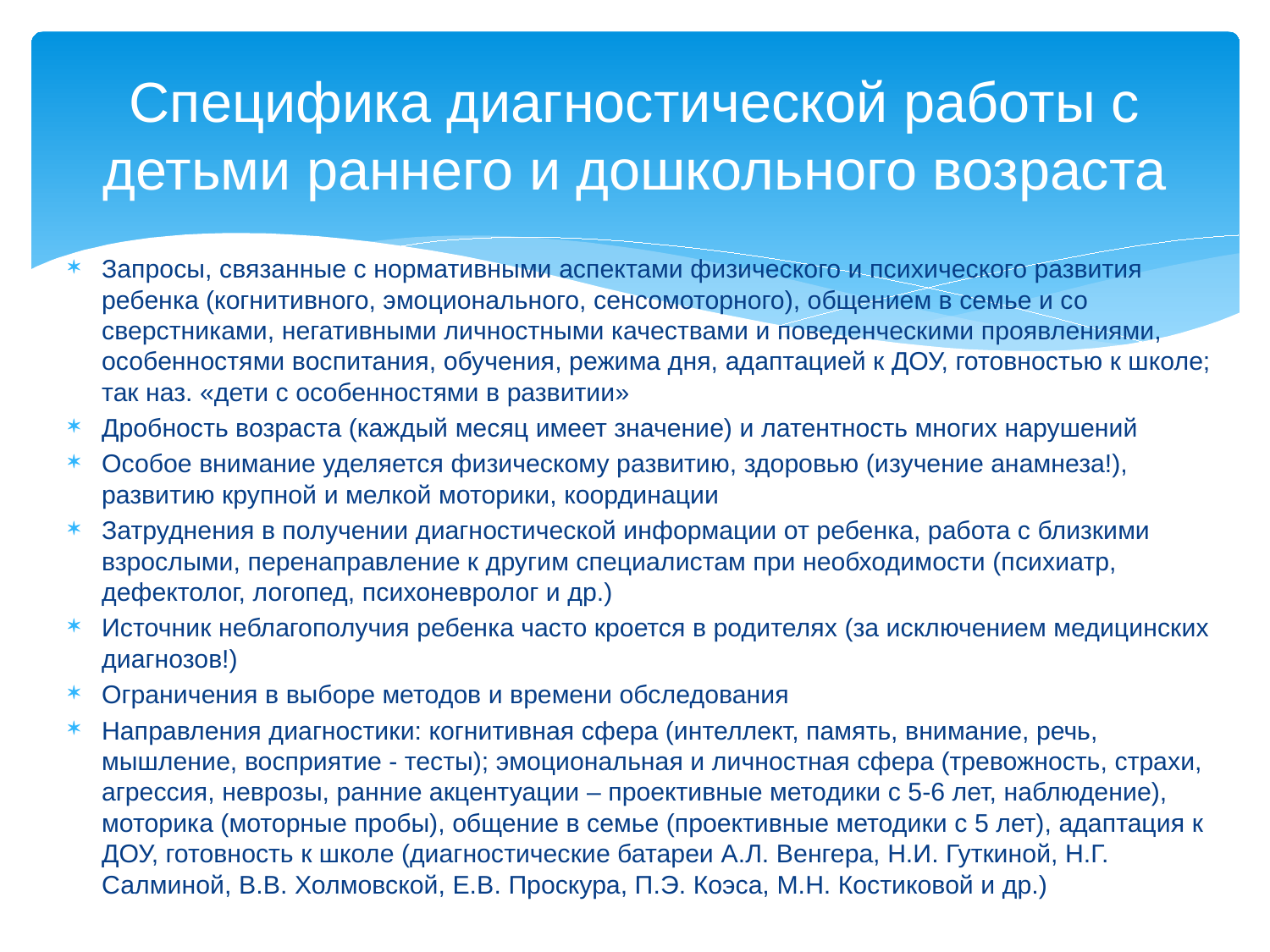

# Специфика диагностической работы с детьми раннего и дошкольного возраста
Запросы, связанные с нормативными аспектами физического и психического развития ребенка (когнитивного, эмоционального, сенсомоторного), общением в семье и со сверстниками, негативными личностными качествами и поведенческими проявлениями, особенностями воспитания, обучения, режима дня, адаптацией к ДОУ, готовностью к школе; так наз. «дети с особенностями в развитии»
Дробность возраста (каждый месяц имеет значение) и латентность многих нарушений
Особое внимание уделяется физическому развитию, здоровью (изучение анамнеза!), развитию крупной и мелкой моторики, координации
Затруднения в получении диагностической информации от ребенка, работа с близкими взрослыми, перенаправление к другим специалистам при необходимости (психиатр, дефектолог, логопед, психоневролог и др.)
Источник неблагополучия ребенка часто кроется в родителях (за исключением медицинских диагнозов!)
Ограничения в выборе методов и времени обследования
Направления диагностики: когнитивная сфера (интеллект, память, внимание, речь, мышление, восприятие - тесты); эмоциональная и личностная сфера (тревожность, страхи, агрессия, неврозы, ранние акцентуации – проективные методики с 5-6 лет, наблюдение), моторика (моторные пробы), общение в семье (проективные методики с 5 лет), адаптация к ДОУ, готовность к школе (диагностические батареи А.Л. Венгера, Н.И. Гуткиной, Н.Г. Салминой, В.В. Холмовской, Е.В. Проскура, П.Э. Коэса, М.Н. Костиковой и др.)